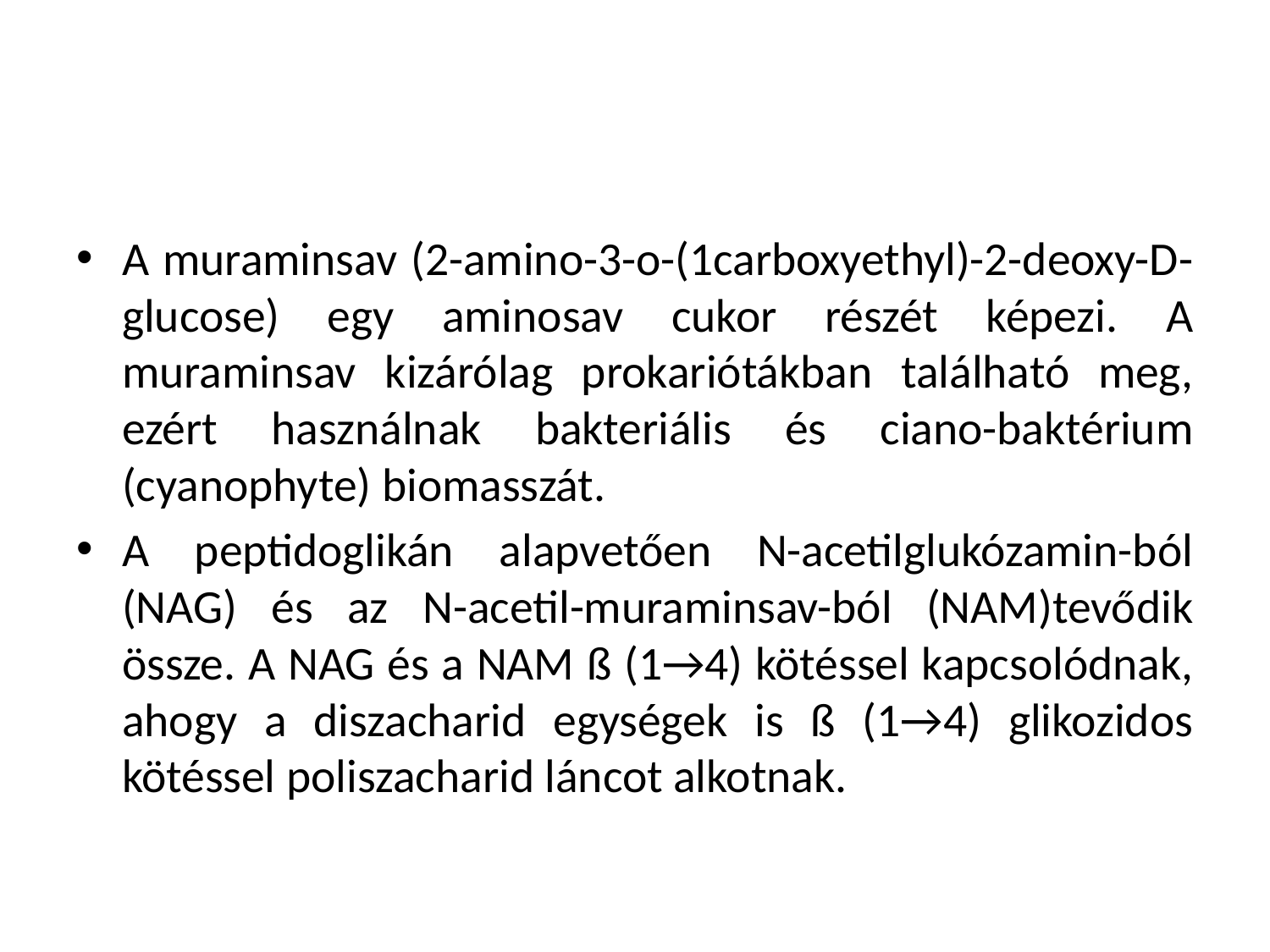

#
A muraminsav (2-amino-3-o-(1carboxyethyl)-2-deoxy-D-glucose) egy aminosav cukor részét képezi. A muraminsav kizárólag prokariótákban található meg, ezért használnak bakteriális és ciano-baktérium (cyanophyte) biomasszát.
A peptidoglikán alapvetően N-acetilglukózamin-ból (NAG) és az N-acetil-muraminsav-ból (NAM)tevődik össze. A NAG és a NAM ß (1→4) kötéssel kapcsolódnak, ahogy a diszacharid egységek is ß (1→4) glikozidos kötéssel poliszacharid láncot alkotnak.